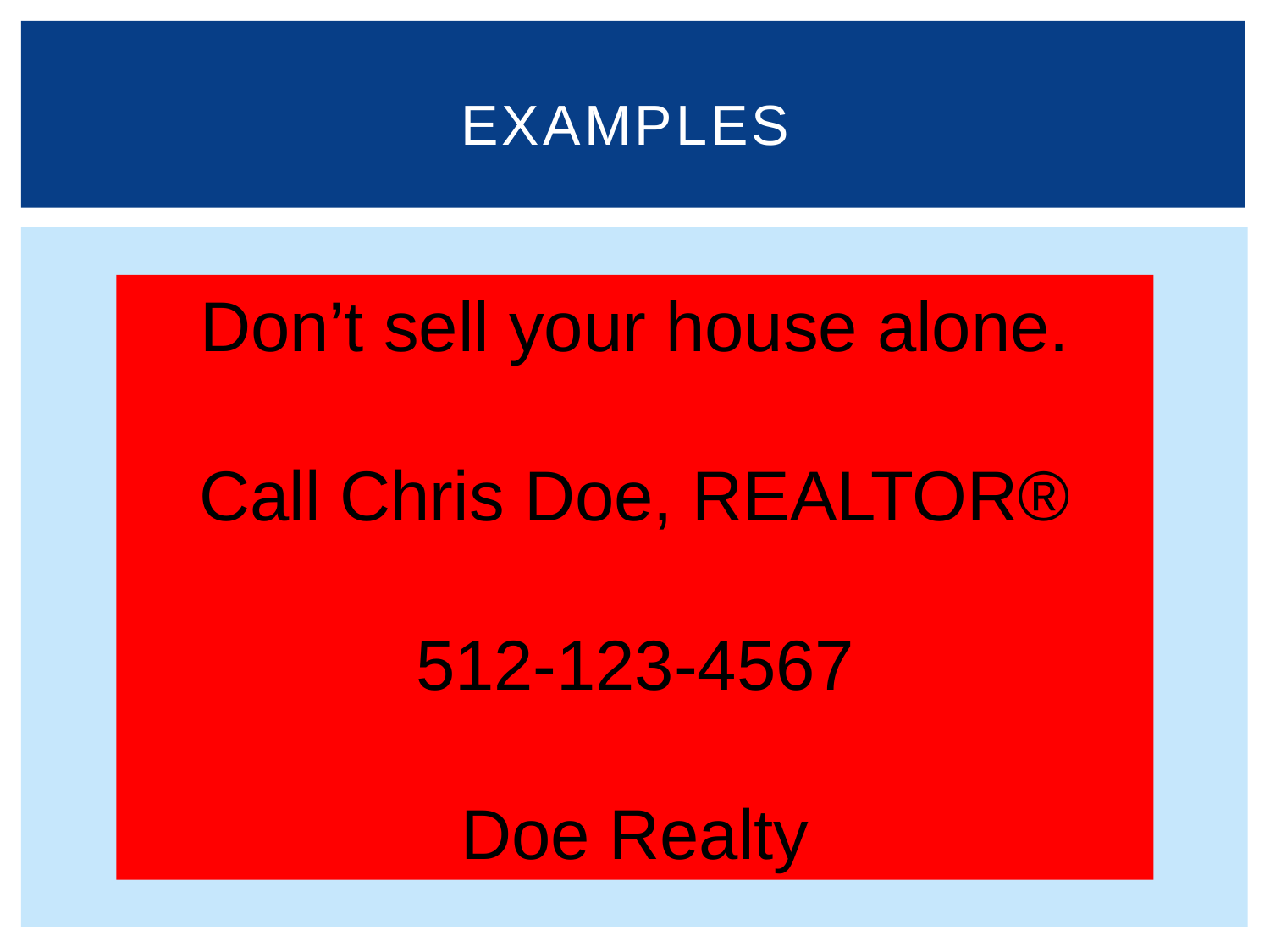

# Examples

Don’t sell your house alone.

Call Chris Doe, REALTOR®

512-123-4567

Doe Realty